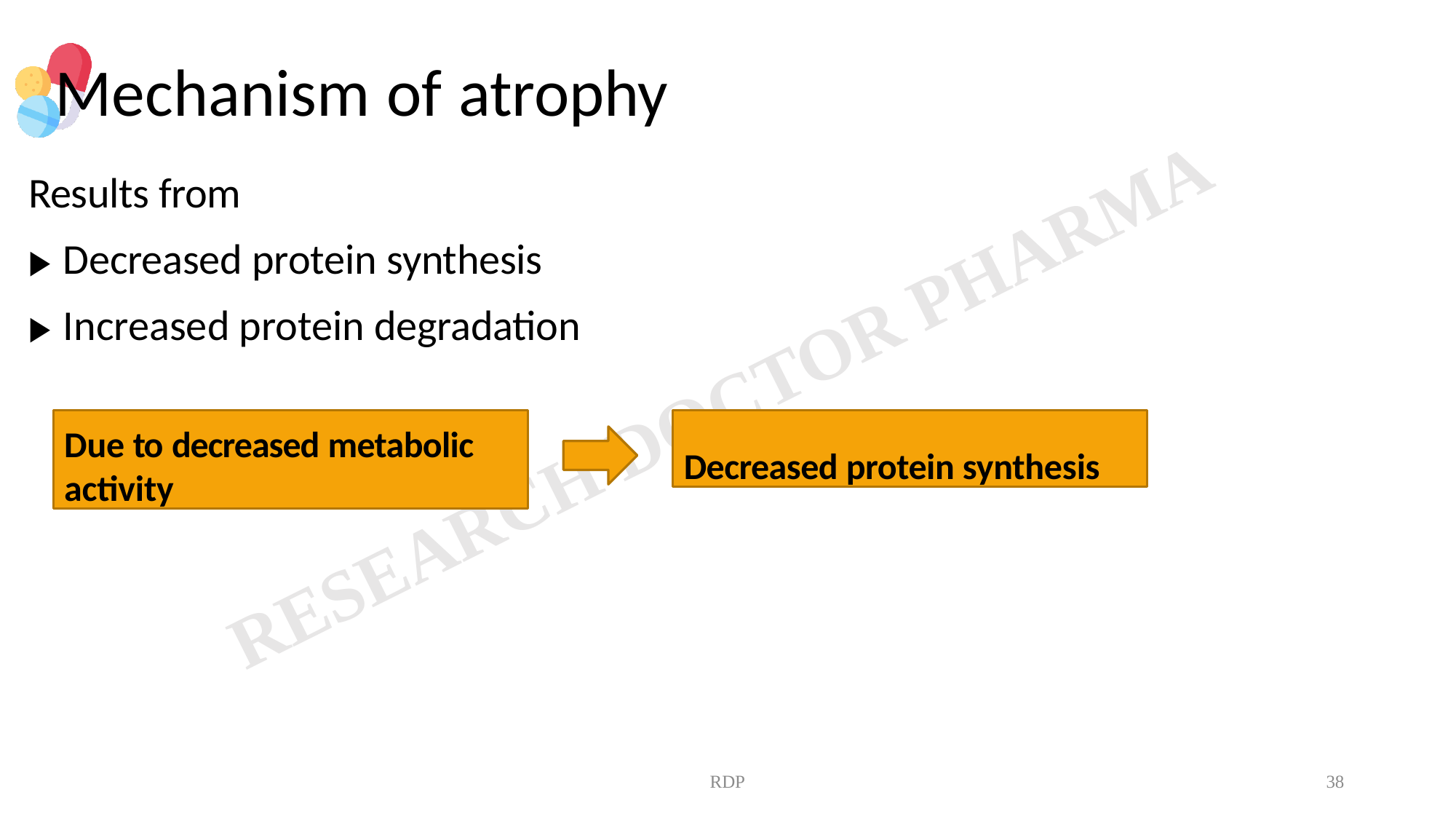

# Mechanism of atrophy
Results from
▶ Decreased protein synthesis
▶ Increased protein degradation
Due to decreased metabolic activity
Decreased protein synthesis

RDP
38